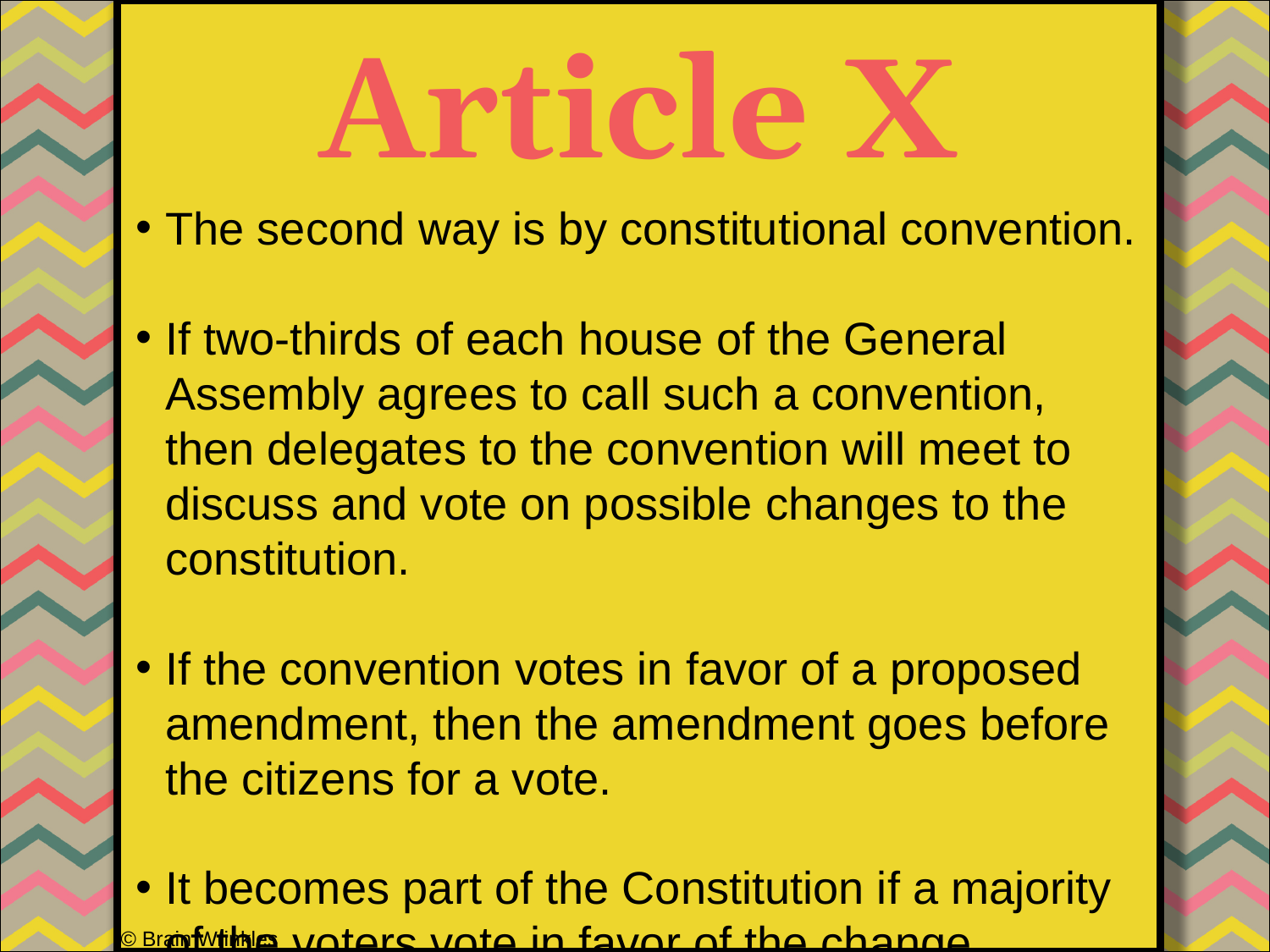

Article X
#
The second way is by constitutional convention.

If two-thirds of each house of the General Assembly agrees to call such a convention, then delegates to the convention will meet to discuss and vote on possible changes to the constitution.

If the convention votes in favor of a proposed amendment, then the amendment goes before the citizens for a vote.

It becomes part of the Constitution if a majority of the voters vote in favor of the change.

© Brain Wrinkles